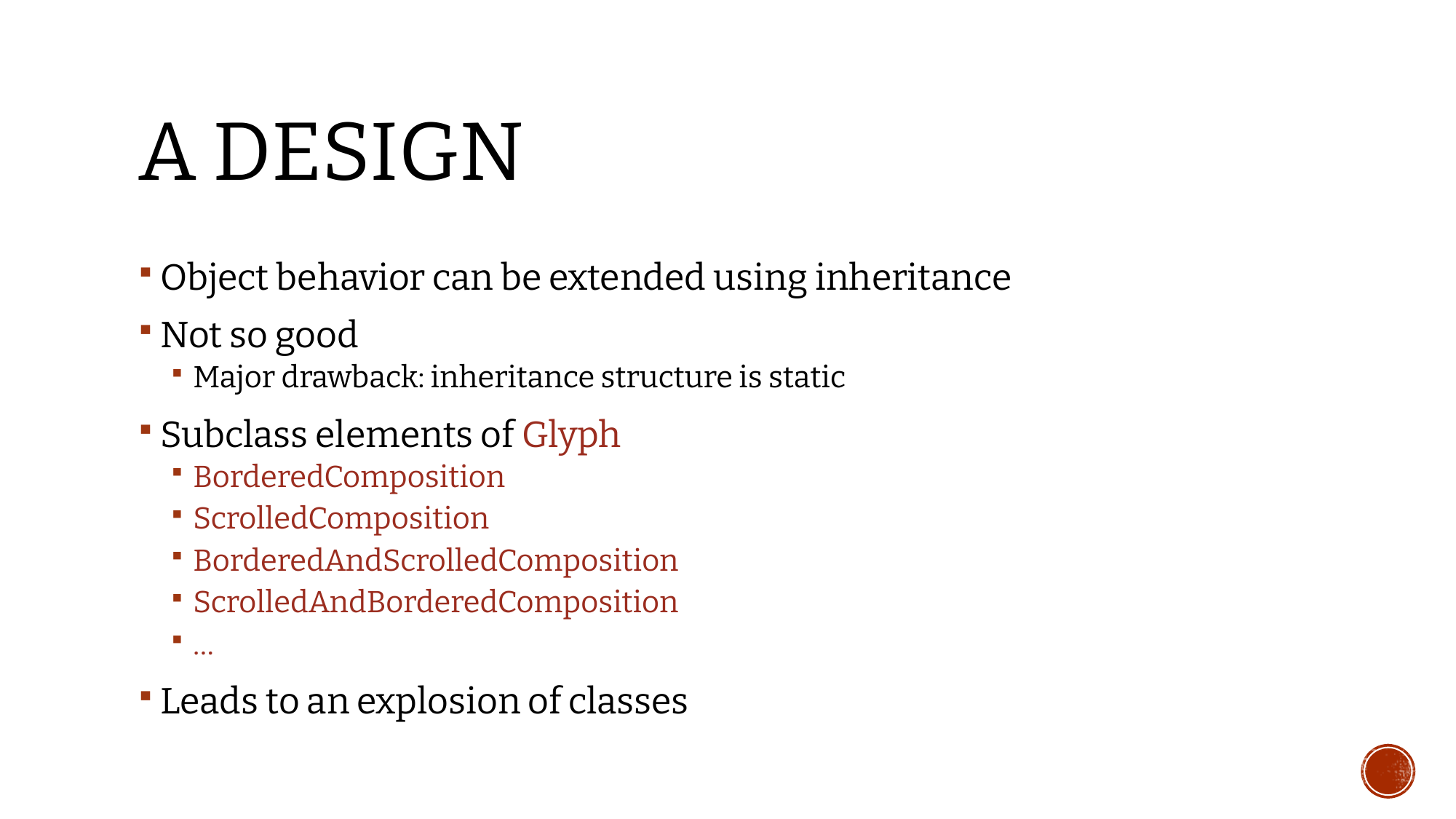

# A Design
Object behavior can be extended using inheritance
Not so good
Major drawback: inheritance structure is static
Subclass elements of Glyph
BorderedComposition
ScrolledComposition
BorderedAndScrolledComposition
ScrolledAndBorderedComposition
…
Leads to an explosion of classes